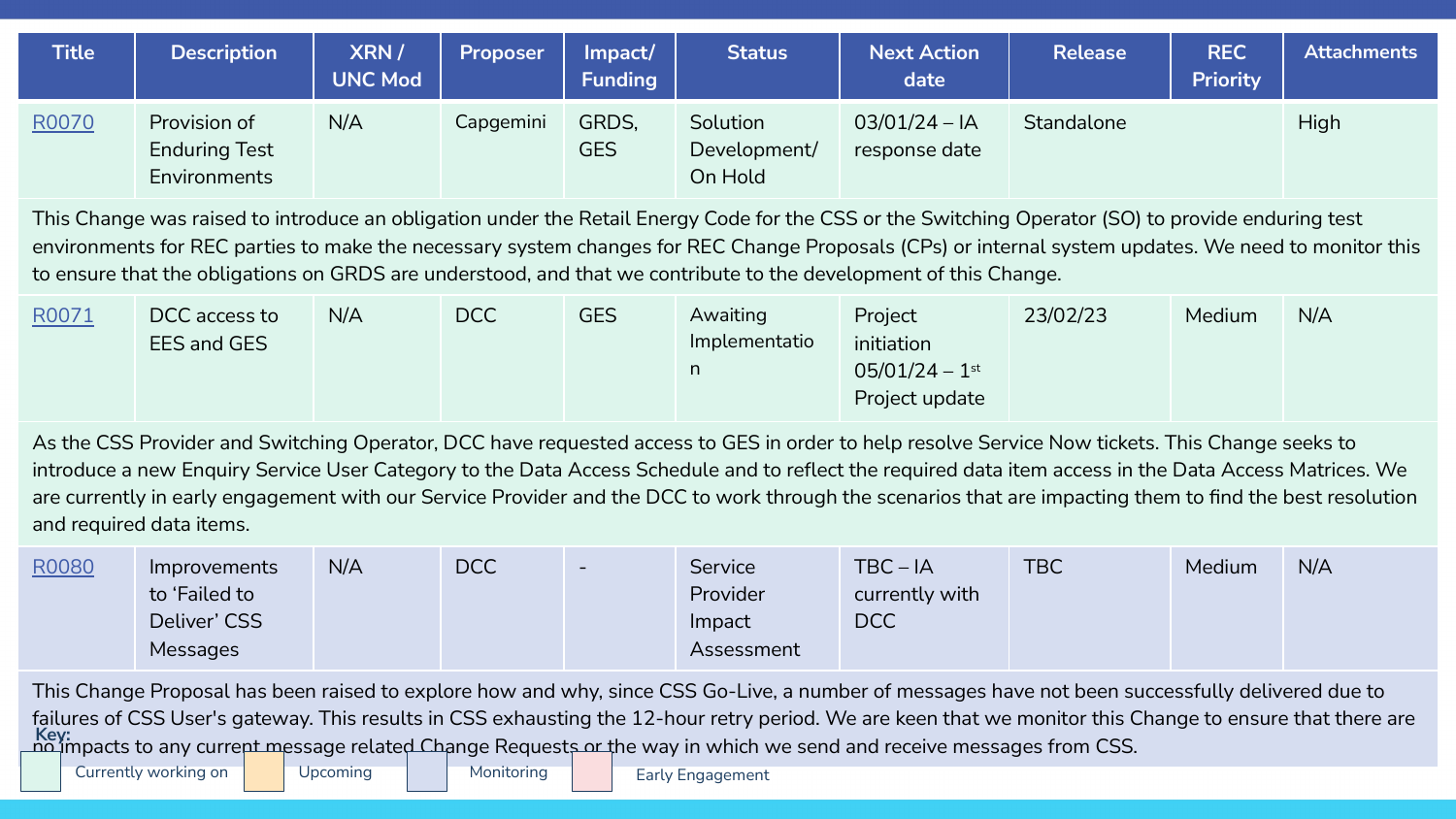

| Title | Description | XRN / UNC Mod | Proposer | Impact/ Funding | Status | Next Action date | Release | REC Priority | Attachments |
| --- | --- | --- | --- | --- | --- | --- | --- | --- | --- |
| R0070 | Provision of Enduring Test Environments | N/A | Capgemini | GRDS, GES | Solution Development/ On Hold | 03/01/24 – IA response date | Standalone |  | High |
| This Change was raised to introduce an obligation under the Retail Energy Code for the CSS or the Switching Operator (SO) to provide enduring test environments for REC parties to make the necessary system changes for REC Change Proposals (CPs) or internal system updates. We need to monitor this to ensure that the obligations on GRDS are understood, and that we contribute to the development of this Change. |  |  |  |  |  |  |  |  |  |
| R0071 | DCC access to EES and GES | N/A | DCC | GES | Awaiting Implementation | Project initiation 05/01/24 – 1st Project update | 23/02/23 | Medium | N/A |
| As the CSS Provider and Switching Operator, DCC have requested access to GES in order to help resolve Service Now tickets. This Change seeks to introduce a new Enquiry Service User Category to the Data Access Schedule and to reflect the required data item access in the Data Access Matrices. We are currently in early engagement with our Service Provider and the DCC to work through the scenarios that are impacting them to find the best resolution and required data items. |  |  |  |  |  |  |  |  |  |
| R0080 | Improvements to ‘Failed to Deliver’ CSS Messages | N/A | DCC | - | Service Provider Impact Assessment | TBC – IA currently with DCC | TBC | Medium | N/A |
| This Change Proposal has been raised to explore how and why, since CSS Go-Live, a number of messages have not been successfully delivered due to failures of CSS User's gateway. This results in CSS exhausting the 12-hour retry period. We are keen that we monitor this Change to ensure that there are no impacts to any current message related Change Requests or the way in which we send and receive messages from CSS. |  |  |  |  |  |  |  |  |  |
Key:

Currently working on

Upcoming

Monitoring

Early Engagement